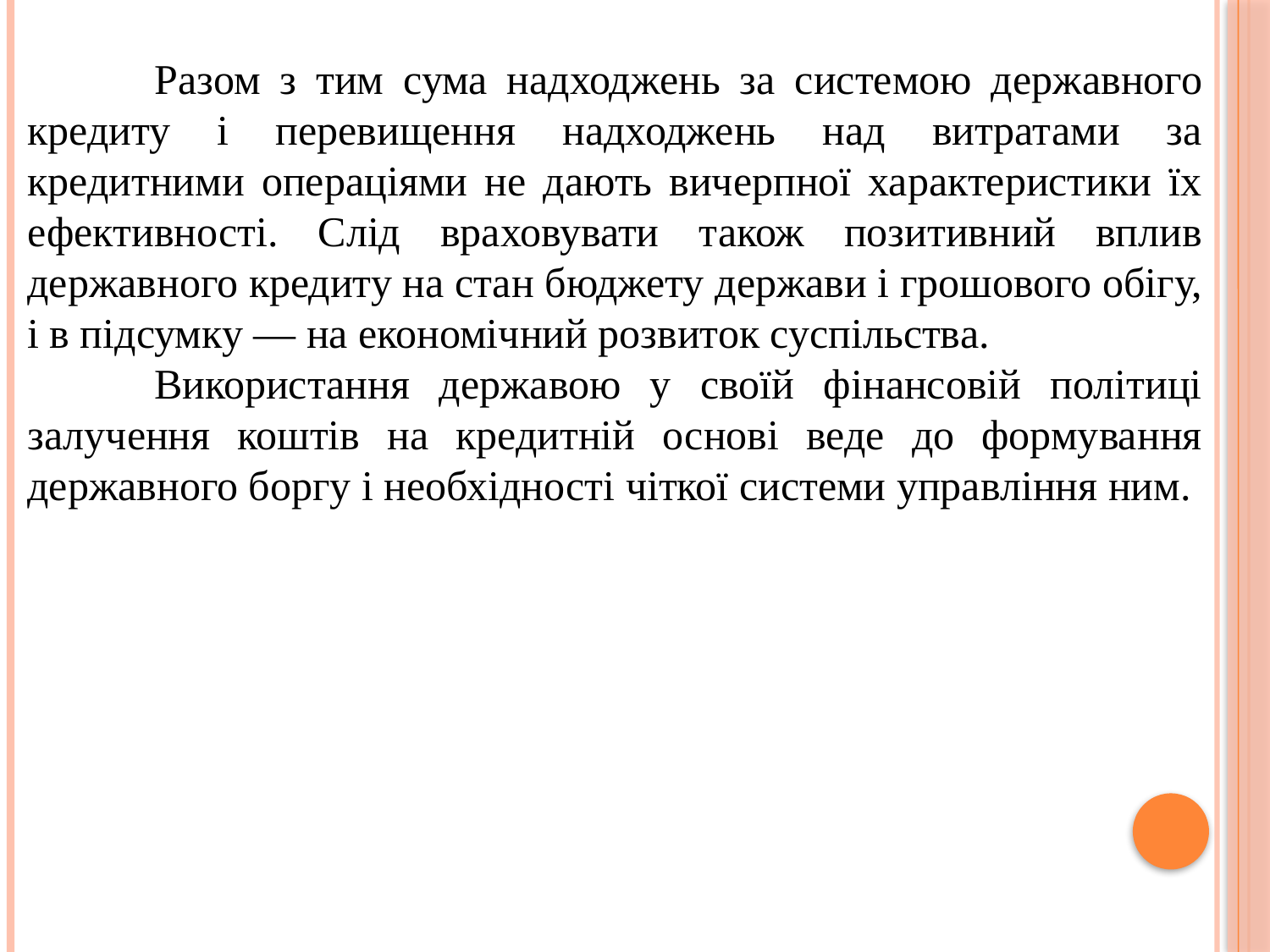

Разом з тим сума надходжень за системою державного кредиту і перевищення надходжень над витратами за кредитними операціями не дають вичерпної характеристики їх ефективності. Слід враховувати також позитивний вплив державного кредиту на стан бюджету держави і грошового обігу, і в підсумку — на економічний розвиток суспільства.
	Використання державою у своїй фінансовій політиці залучення коштів на кредитній основі веде до формування державного боргу і необхідності чіткої системи управління ним.